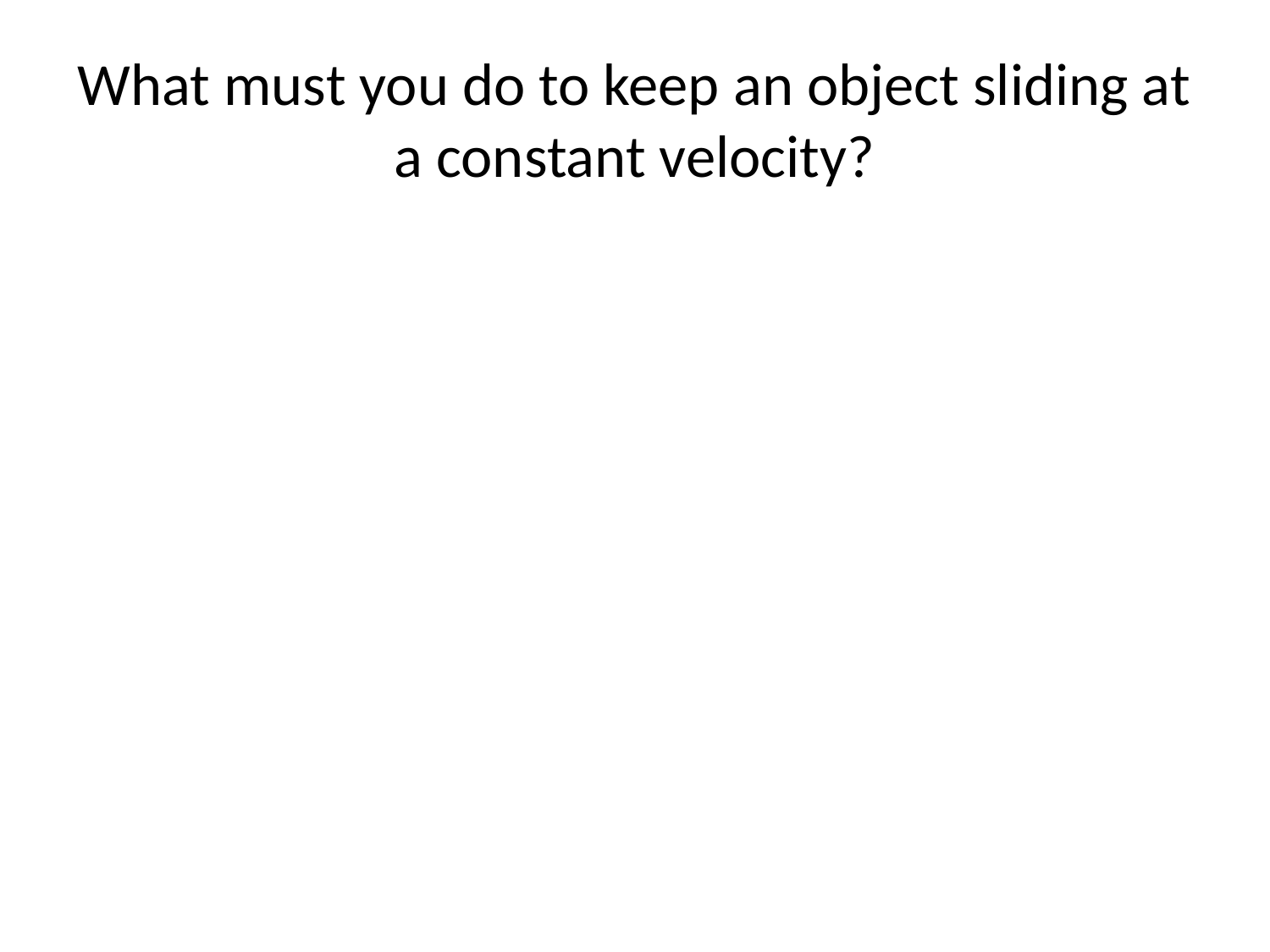

# What must you do to keep an object sliding at a constant velocity?